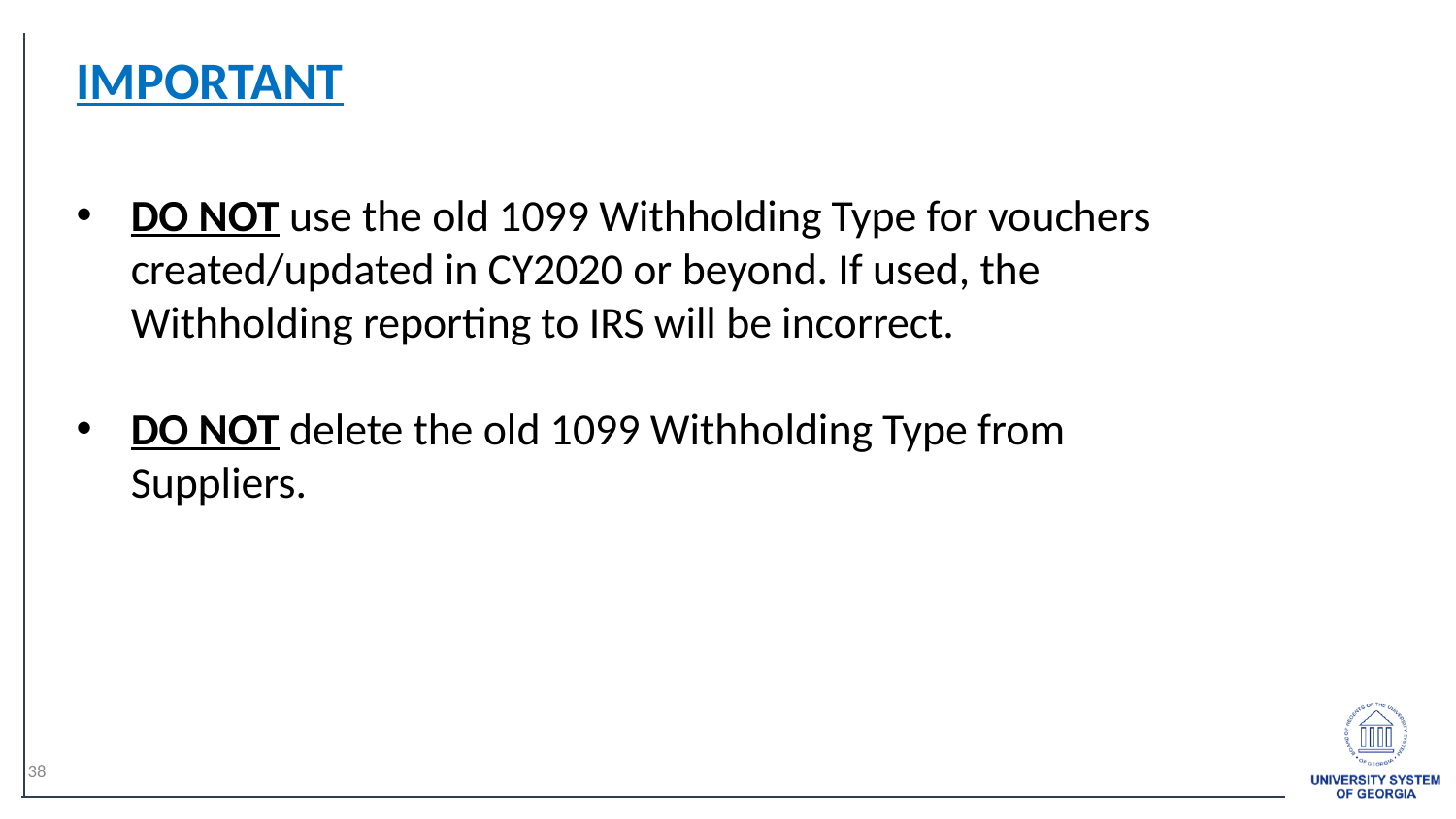

IMPORTANT

DO NOT use the old 1099 Withholding Type for vouchers created/updated in CY2020 or beyond. If used, the Withholding reporting to IRS will be incorrect.

DO NOT delete the old 1099 Withholding Type from Suppliers.
38